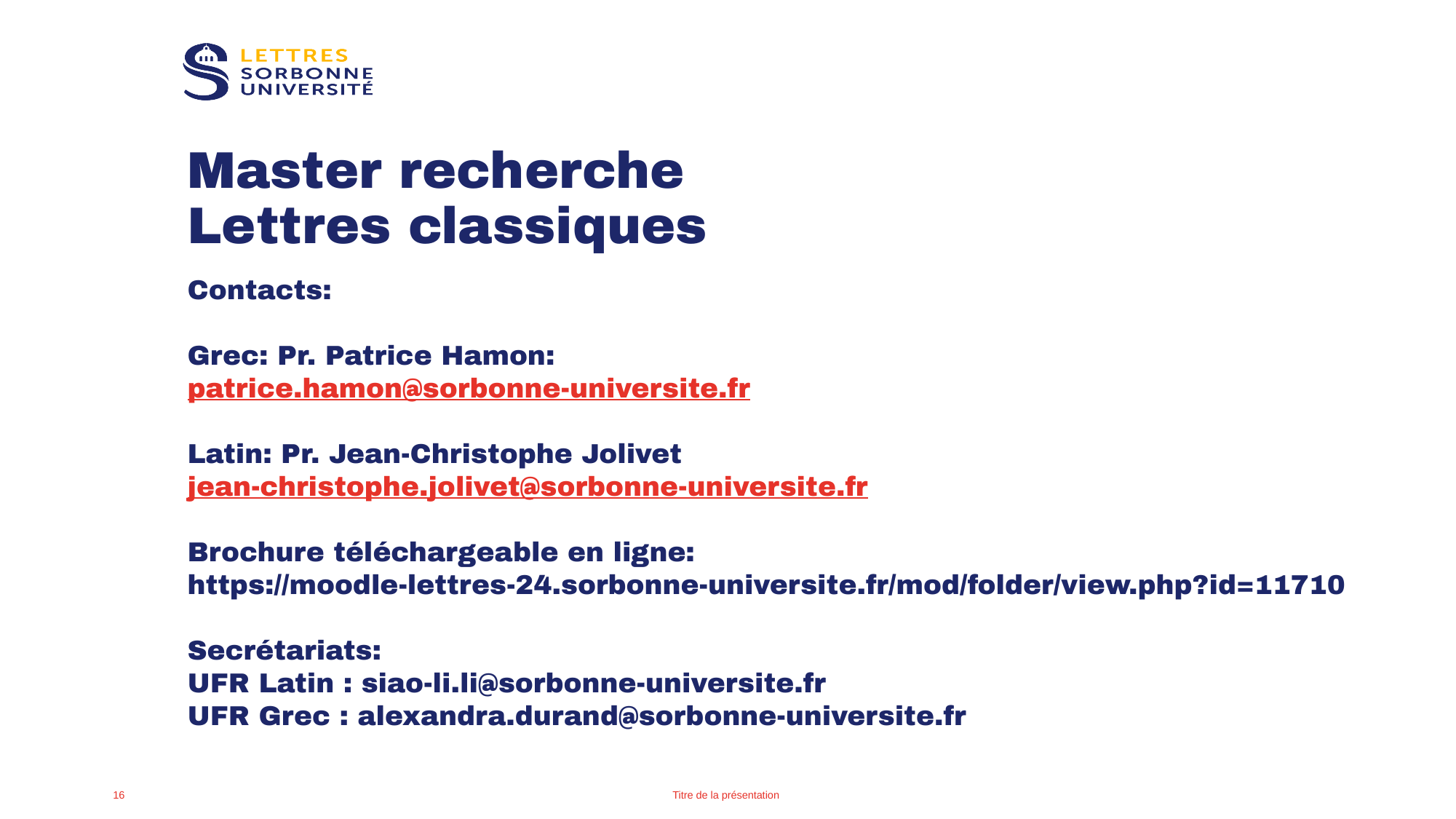

# Master recherche Lettres classiques
Contacts:

Grec: Pr. Patrice Hamon:
patrice.hamon@sorbonne-universite.fr

Latin: Pr. Jean-Christophe Jolivet
jean-christophe.jolivet@sorbonne-universite.fr

Brochure téléchargeable en ligne:
https://moodle-lettres-24.sorbonne-universite.fr/mod/folder/view.php?id=11710

Secrétariats:
UFR Latin : siao-li.li@sorbonne-universite.fr
UFR Grec : alexandra.durand@sorbonne-universite.fr

Titre de la présentation